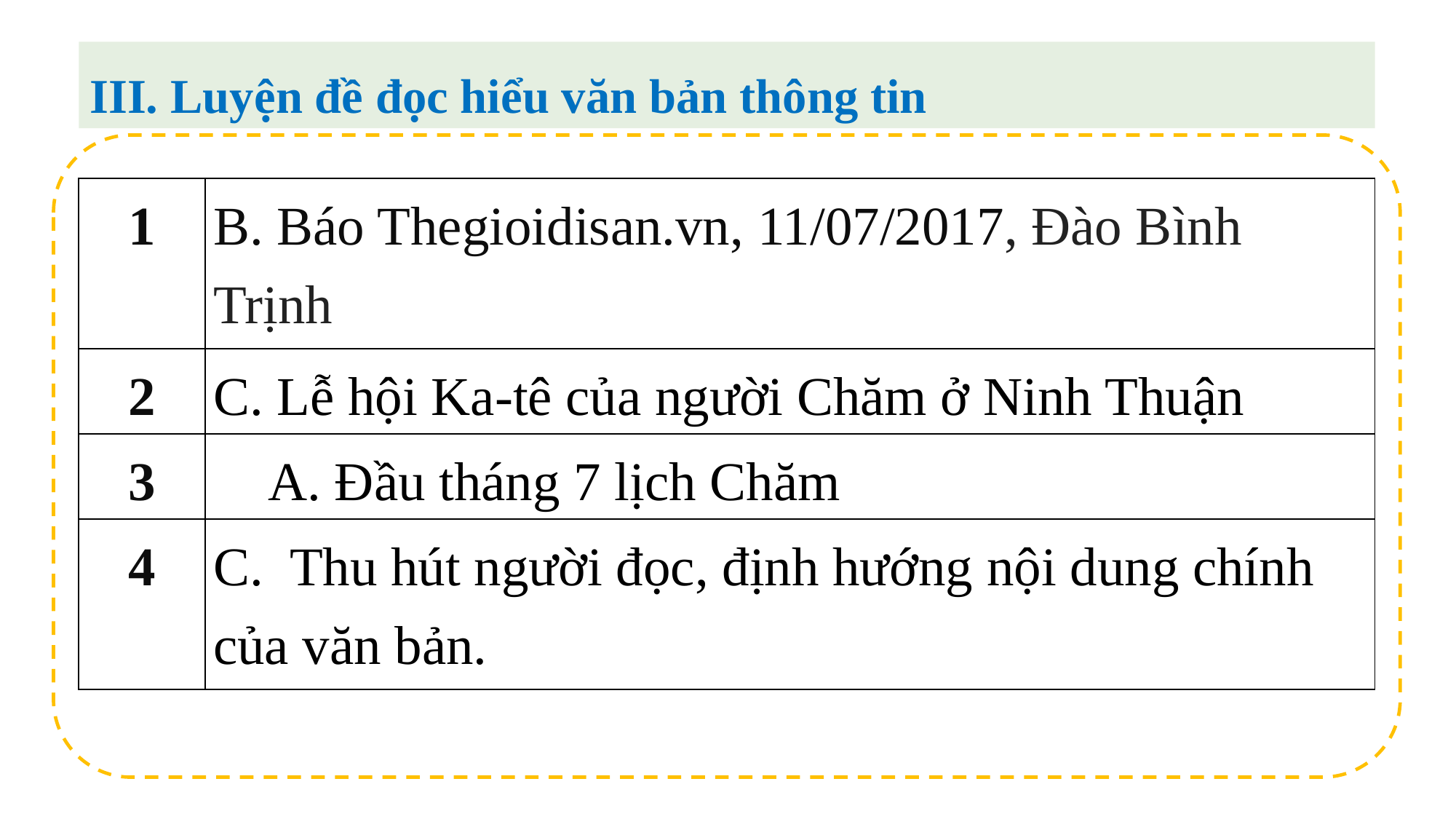

III. Luyện đề đọc hiểu văn bản thông tin

| 1 | B. Báo Thegioidisan.vn, 11/07/2017, Đào Bình Trịnh |
| --- | --- |
| 2 | C. Lễ hội Ka-tê của người Chăm ở Ninh Thuận |
| 3 | A. Đầu tháng 7 lịch Chăm |
| 4 | C. Thu hút người đọc, định hướng nội dung chính của văn bản. |